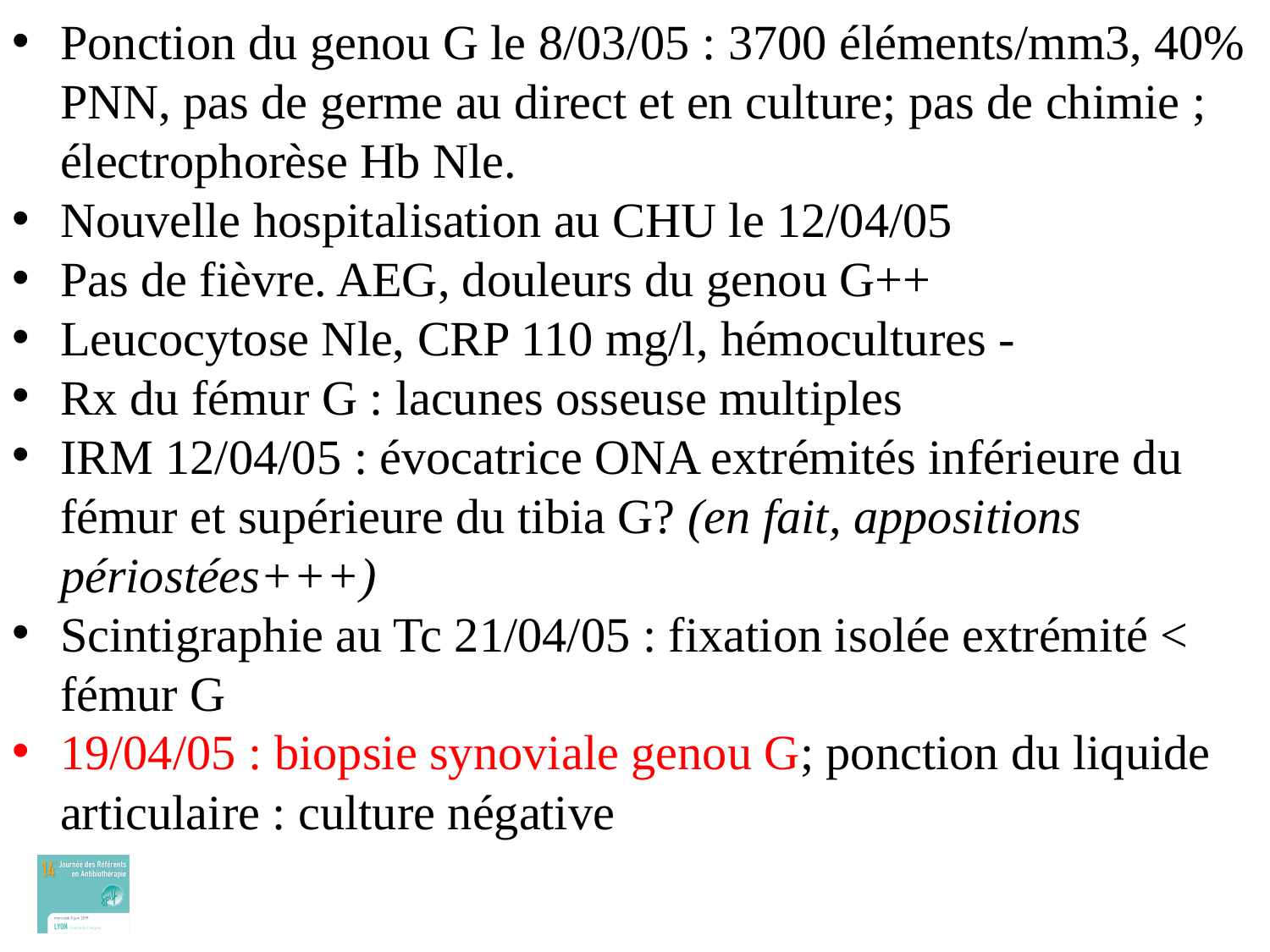

Ponction du genou G le 8/03/05 : 3700 éléments/mm3, 40% PNN, pas de germe au direct et en culture; pas de chimie ; électrophorèse Hb Nle.
Nouvelle hospitalisation au CHU le 12/04/05
Pas de fièvre. AEG, douleurs du genou G++
Leucocytose Nle, CRP 110 mg/l, hémocultures -
Rx du fémur G : lacunes osseuse multiples
IRM 12/04/05 : évocatrice ONA extrémités inférieure du fémur et supérieure du tibia G? (en fait, appositions périostées+++)
Scintigraphie au Tc 21/04/05 : fixation isolée extrémité < fémur G
19/04/05 : biopsie synoviale genou G; ponction du liquide articulaire : culture négative